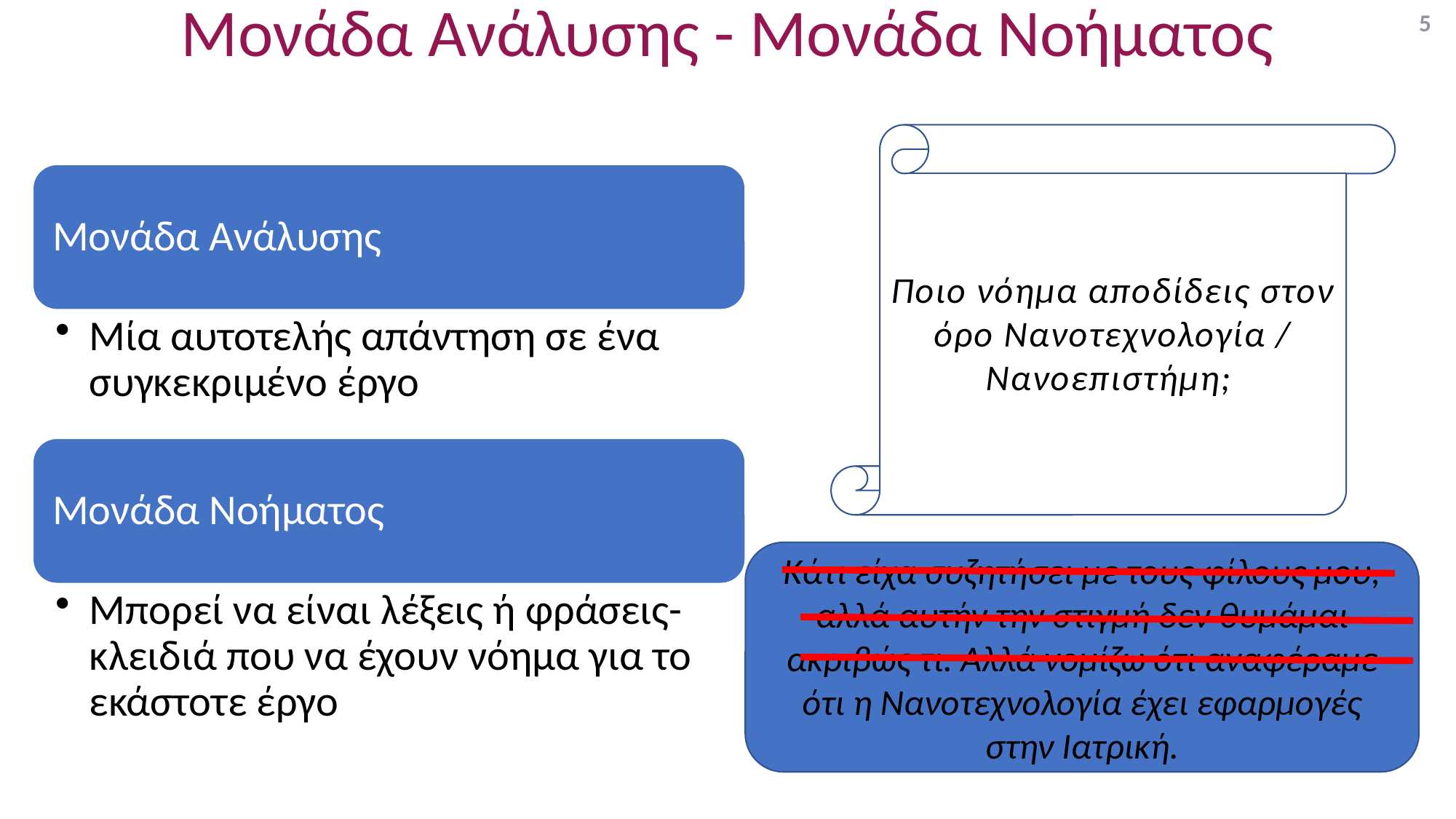

# Μονάδα Ανάλυσης - Μονάδα Νοήματος
5
Μονάδα Ανάλυσης
Μία αυτοτελής απάντηση σε ένα συγκεκριμένο έργο
Μονάδα Νοήματος
Μπορεί να είναι λέξεις ή φράσεις-κλειδιά που να έχουν νόημα για το εκάστοτε έργο
Ποιο νόημα αποδίδεις στον όρο Νανοτεχνολογία / Νανοεπιστήμη;
Κάτι είχα συζητήσει με τους φίλους μου, αλλά αυτήν την στιγμή δεν θυμάμαι ακριβώς τι. Αλλά νομίζω ότι αναφέραμε ότι η Νανοτεχνολογία έχει εφαρμογές στην Ιατρική.